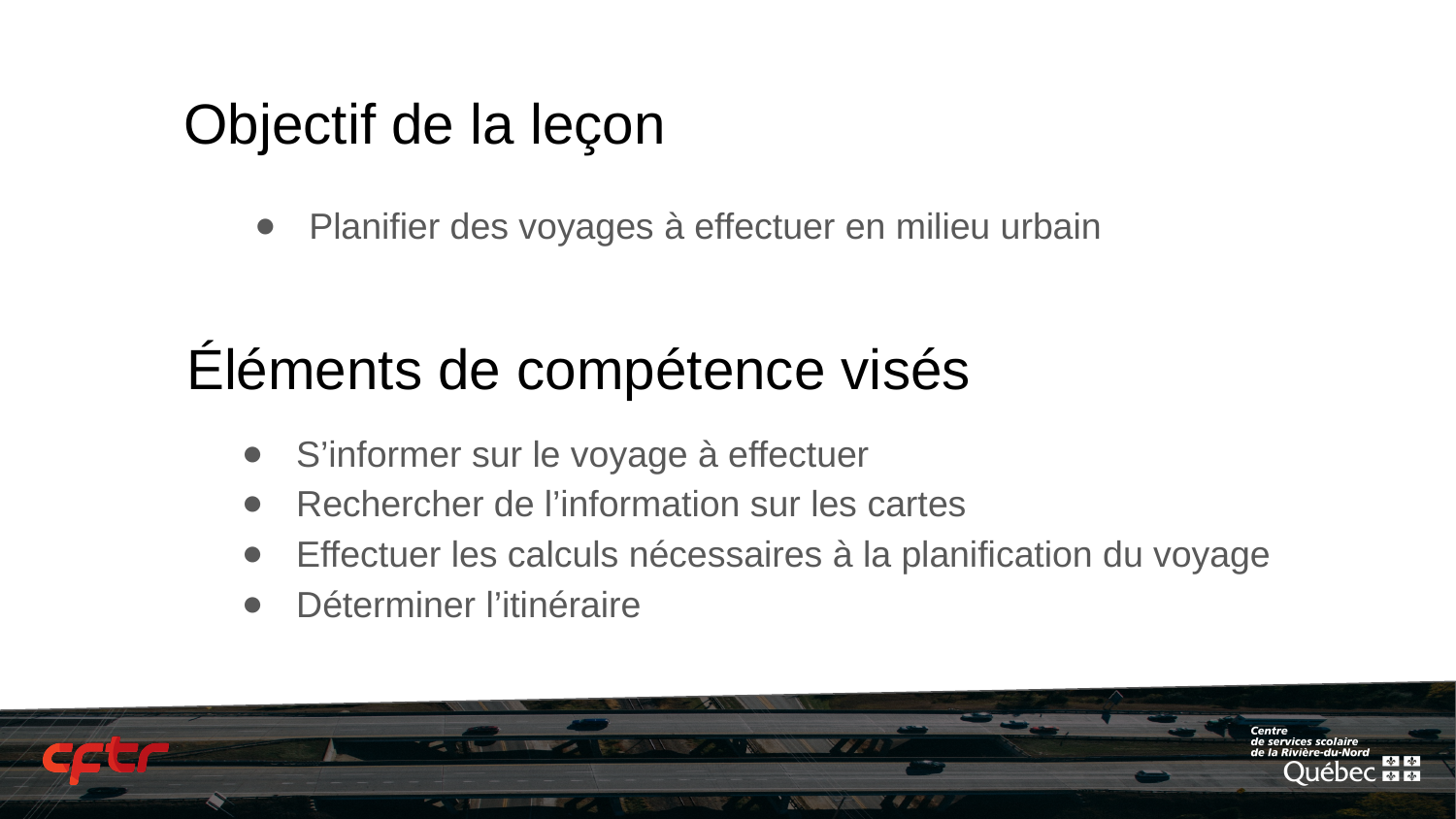

Objectif de la leçon
Planifier des voyages à effectuer en milieu urbain
# Éléments de compétence visés
S’informer sur le voyage à effectuer
Rechercher de l’information sur les cartes
Effectuer les calculs nécessaires à la planification du voyage
Déterminer l’itinéraire